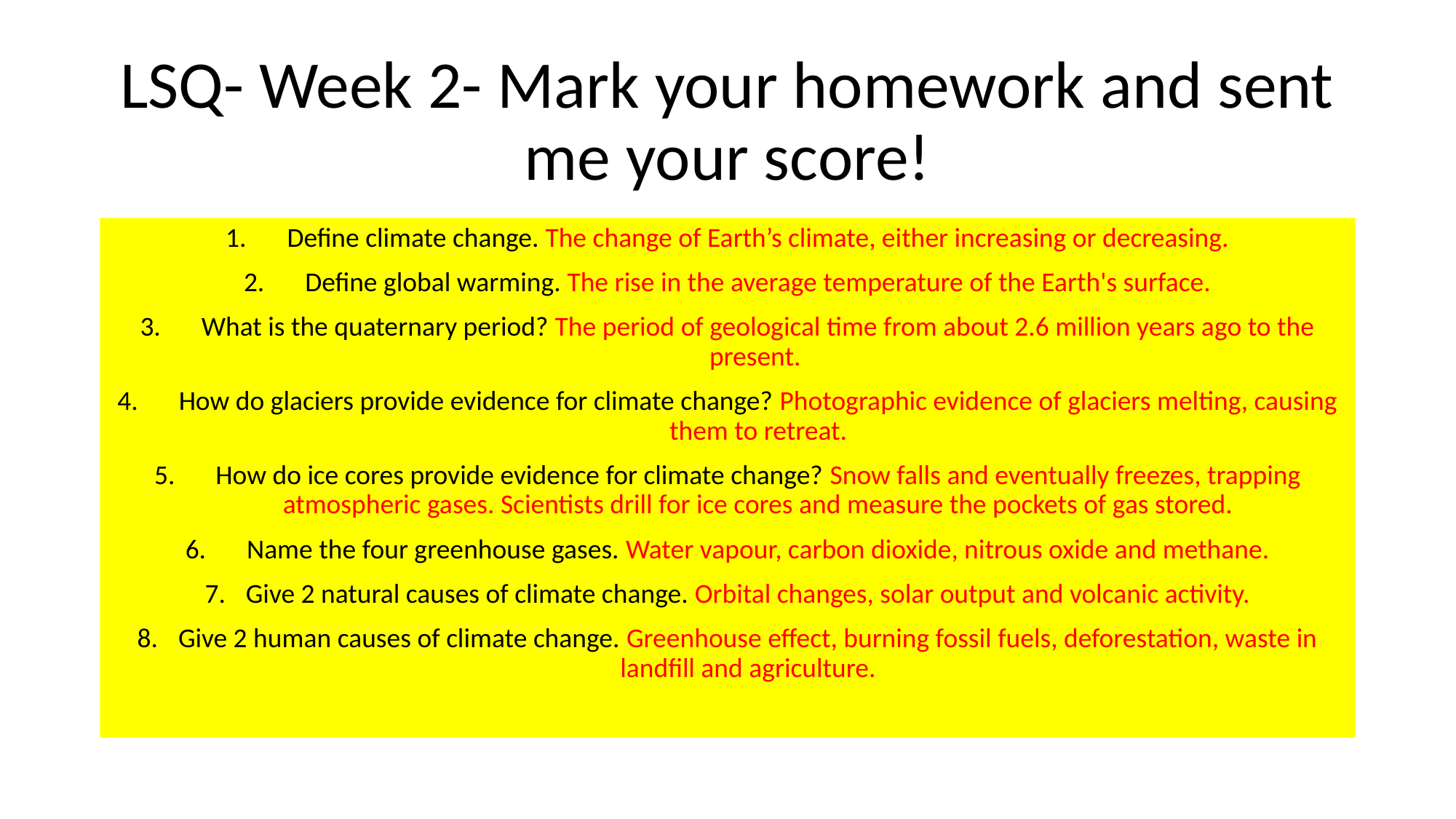

# LSQ- Week 2- Mark your homework and sent me your score!
Define climate change. The change of Earth’s climate, either increasing or decreasing.
Define global warming. The rise in the average temperature of the Earth's surface.
What is the quaternary period? The period of geological time from about 2.6 million years ago to the present.
How do glaciers provide evidence for climate change? Photographic evidence of glaciers melting, causing them to retreat.
How do ice cores provide evidence for climate change? Snow falls and eventually freezes, trapping atmospheric gases. Scientists drill for ice cores and measure the pockets of gas stored.
Name the four greenhouse gases. Water vapour, carbon dioxide, nitrous oxide and methane.
Give 2 natural causes of climate change. Orbital changes, solar output and volcanic activity.
Give 2 human causes of climate change. Greenhouse effect, burning fossil fuels, deforestation, waste in landfill and agriculture.